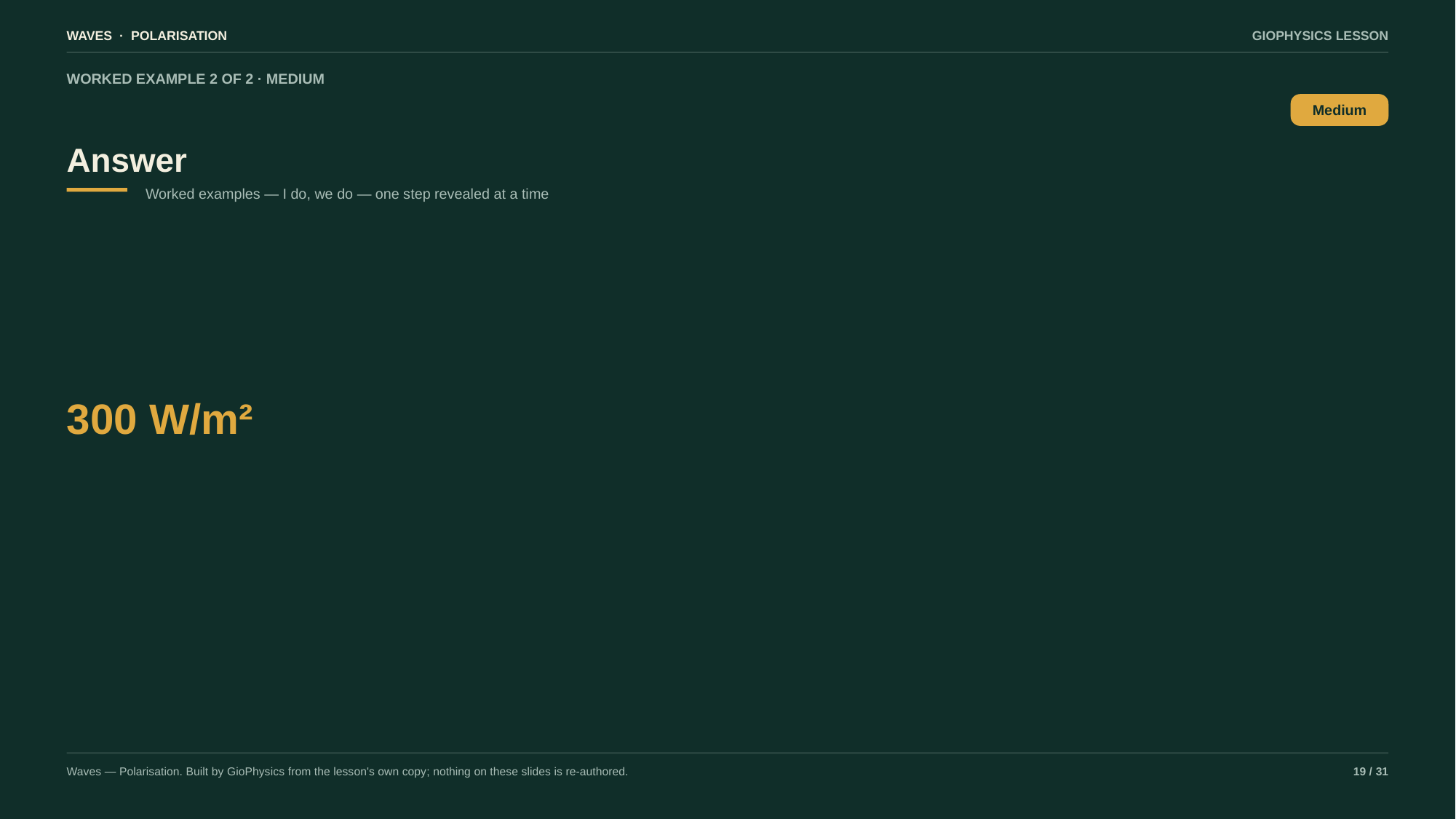

WAVES  ·  POLARISATION
GIOPHYSICS LESSON

WORKED EXAMPLE 2 OF 2 · MEDIUM
Answer

Medium
Worked examples — I do, we do — one step revealed at a time

300 W/m²

Waves — Polarisation. Built by GioPhysics from the lesson's own copy; nothing on these slides is re-authored.
19 / 31